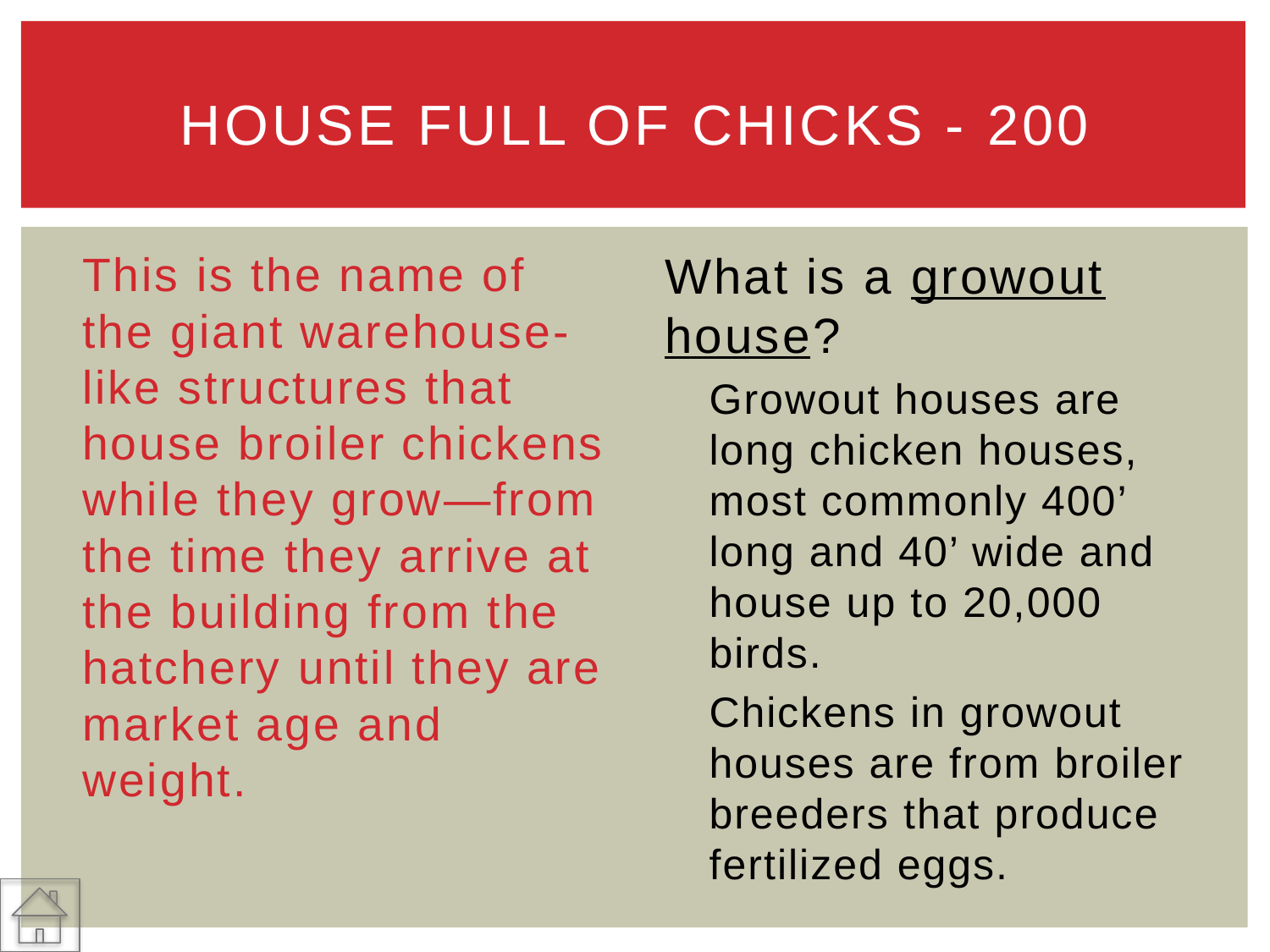

# House Full of Chicks - 200
What is a growout house?
Growout houses are long chicken houses, most commonly 400’ long and 40’ wide and house up to 20,000 birds.
Chickens in growout houses are from broiler breeders that produce fertilized eggs.
This is the name of the giant warehouse-like structures that house broiler chickens while they grow—from the time they arrive at the building from the hatchery until they are market age and weight.